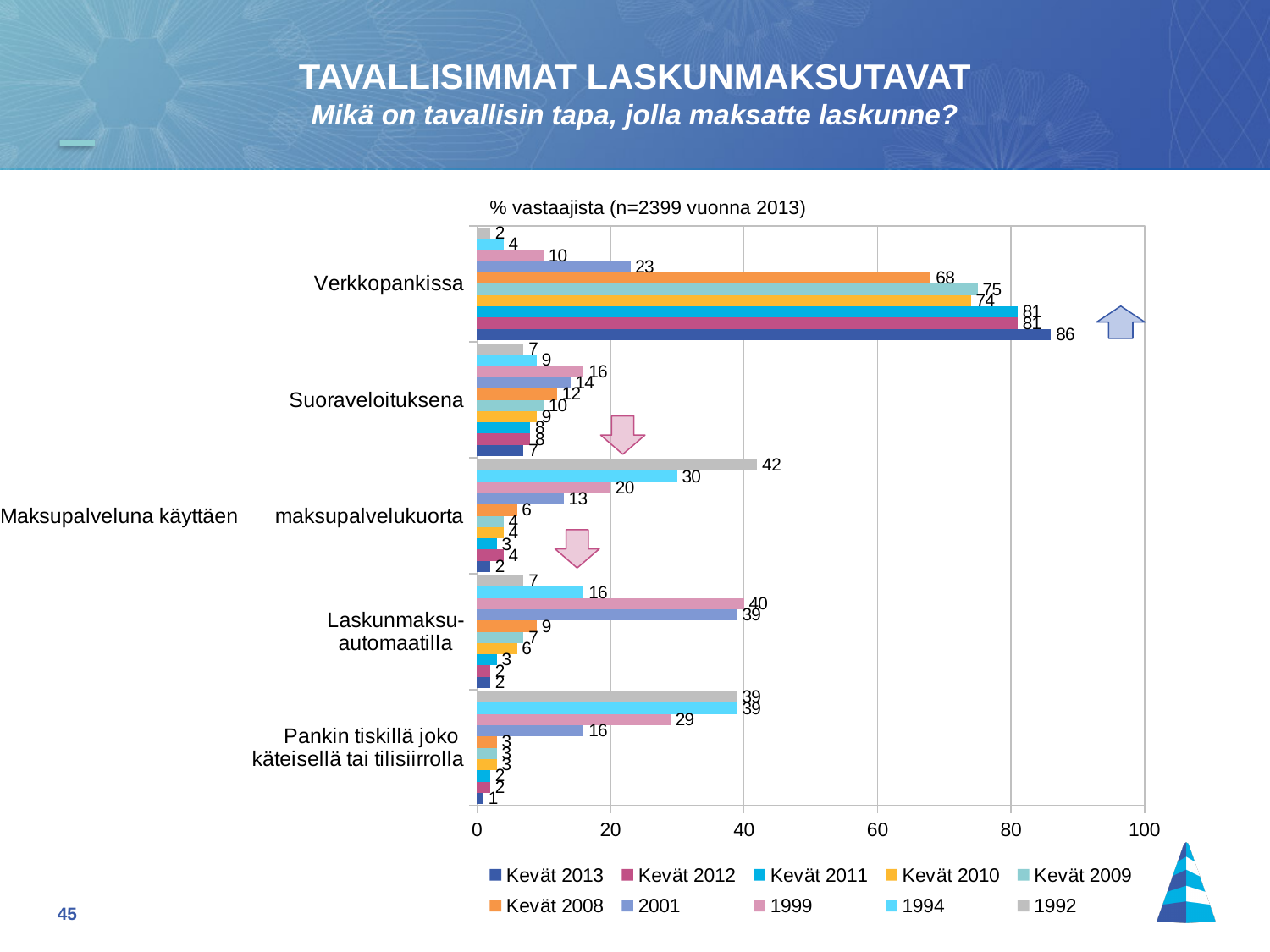

TAVALLISIMMAT LASKUNMAKSUTAVAT
Mikä on tavallisin tapa, jolla maksatte laskunne?
% vastaajista (n=2399 vuonna 2013)

### Chart

| Category | 1992 | 1994 | 1999 | 2001 | Kevät 2008 | Kevät 2009 | Kevät 2010 | Kevät 2011 | Kevät 2012 | Kevät 2013 |
|---|---|---|---|---|---|---|---|---|---|---|
| Verkkopankissa | 2.0 | 4.0 | 10.0 | 23.0 | 68.0 | 75.0 | 74.0 | 81.0 | 81.0 | 86.0 |
| Suoraveloituksena | 7.0 | 9.0 | 16.0 | 14.0 | 12.0 | 10.0 | 9.0 | 8.0 | 8.0 | 7.0 |
| Maksupalveluna käyttäen       maksupalvelukuorta | 42.0 | 30.0 | 20.0 | 13.0 | 6.0 | 4.0 | 4.0 | 3.0 | 4.0 | 2.0 |
| Laskunmaksu-
automaatilla | 7.0 | 16.0 | 40.0 | 39.0 | 9.0 | 7.0 | 6.0 | 3.0 | 2.0 | 2.0 |
|       Pankin tiskillä joko
käteisellä tai tilisiirrolla | 39.0 | 39.0 | 29.0 | 16.0 | 3.0 | 3.0 | 3.0 | 2.0 | 2.0 | 1.0 |